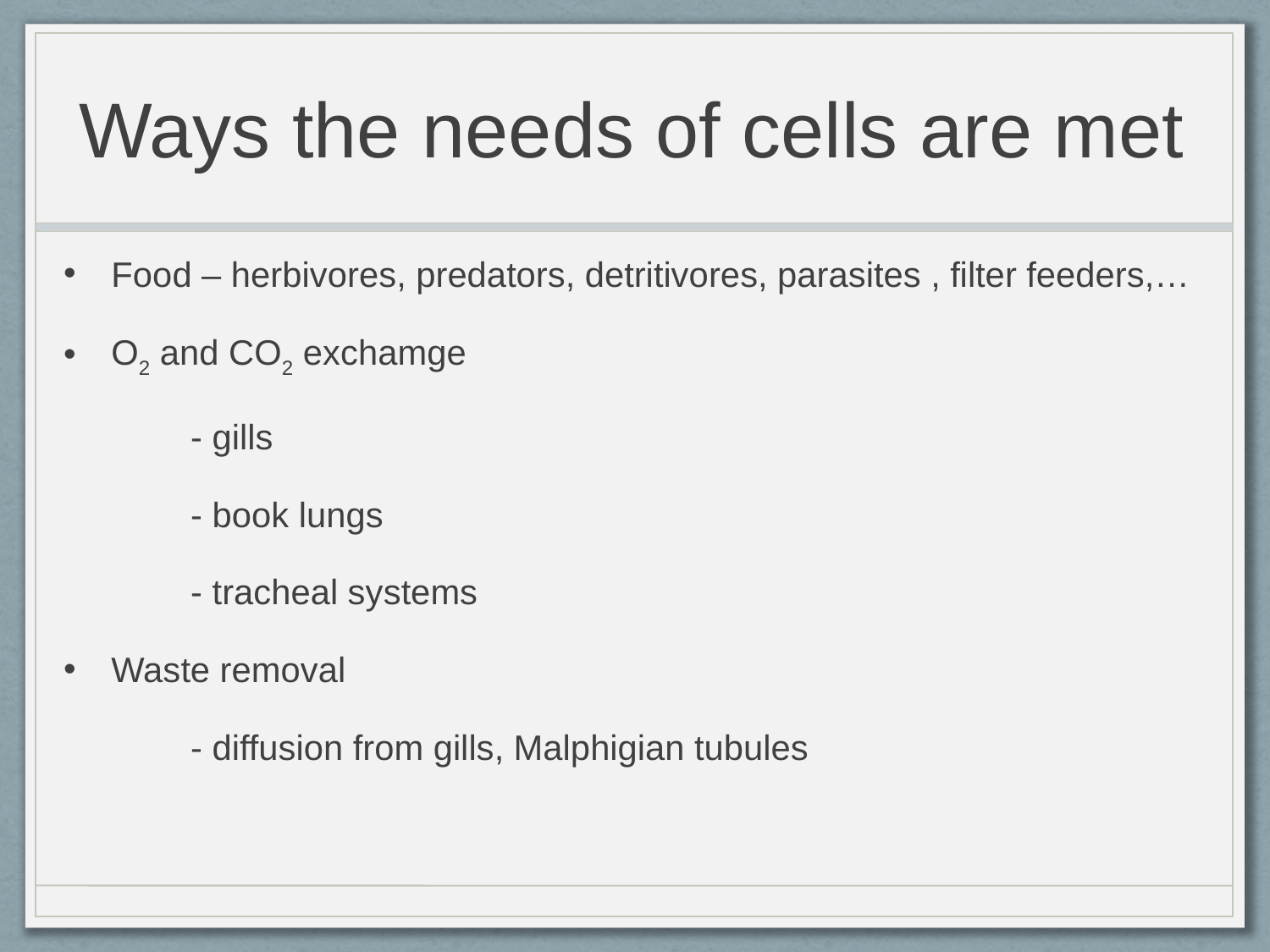

# Ways the needs of cells are met
Food – herbivores, predators, detritivores, parasites , filter feeders,…
O2 and CO2 exchamge
	- gills
	- book lungs
	- tracheal systems
Waste removal
	- diffusion from gills, Malphigian tubules